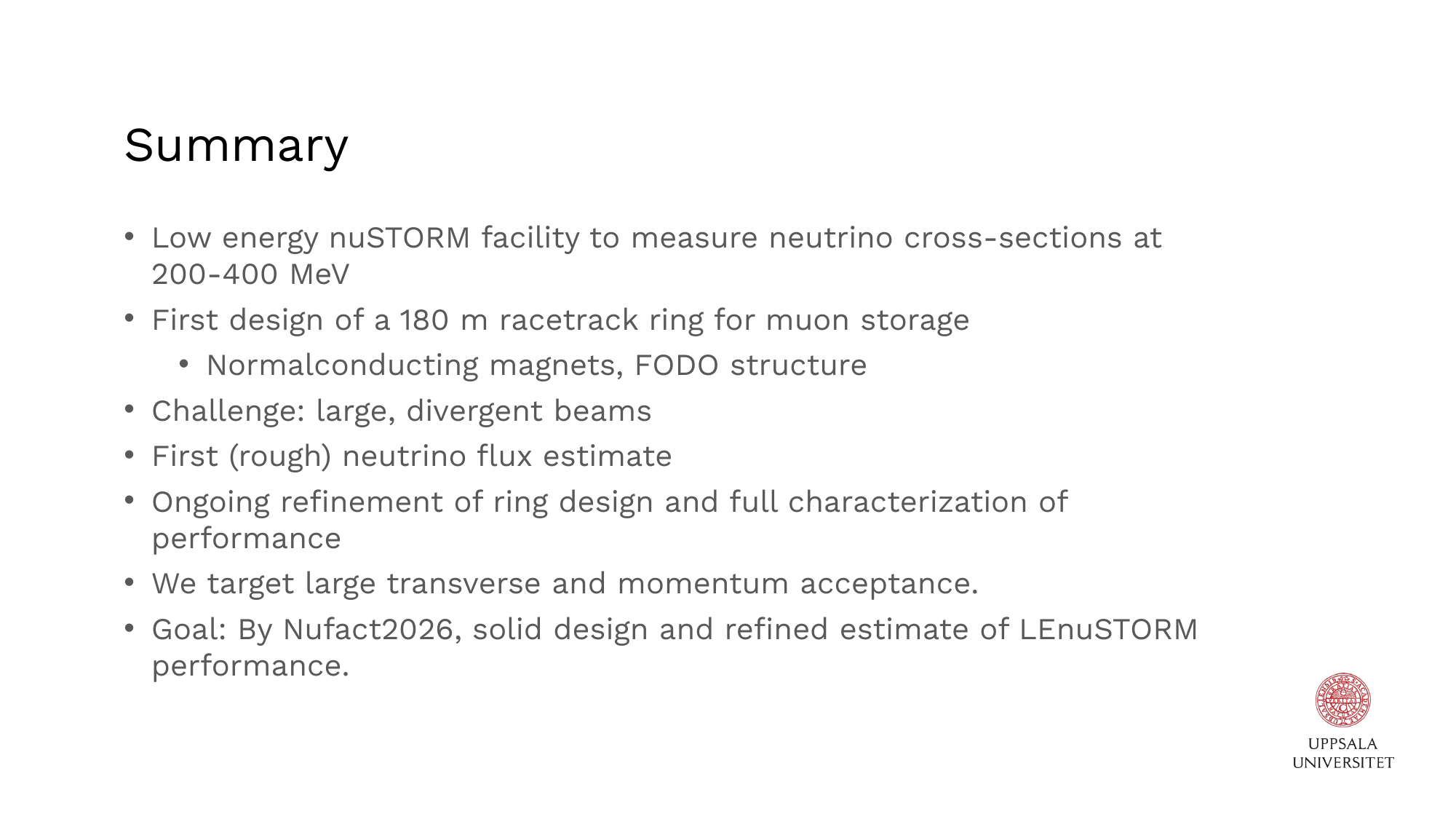

# Summary
Low energy nuSTORM facility to measure neutrino cross-sections at 200-400 MeV
First design of a 180 m racetrack ring for muon storage
Normalconducting magnets, FODO structure
Challenge: large, divergent beams
First (rough) neutrino flux estimate
Ongoing refinement of ring design and full characterization of performance
We target large transverse and momentum acceptance.
Goal: By Nufact2026, solid design and refined estimate of LEnuSTORM performance.